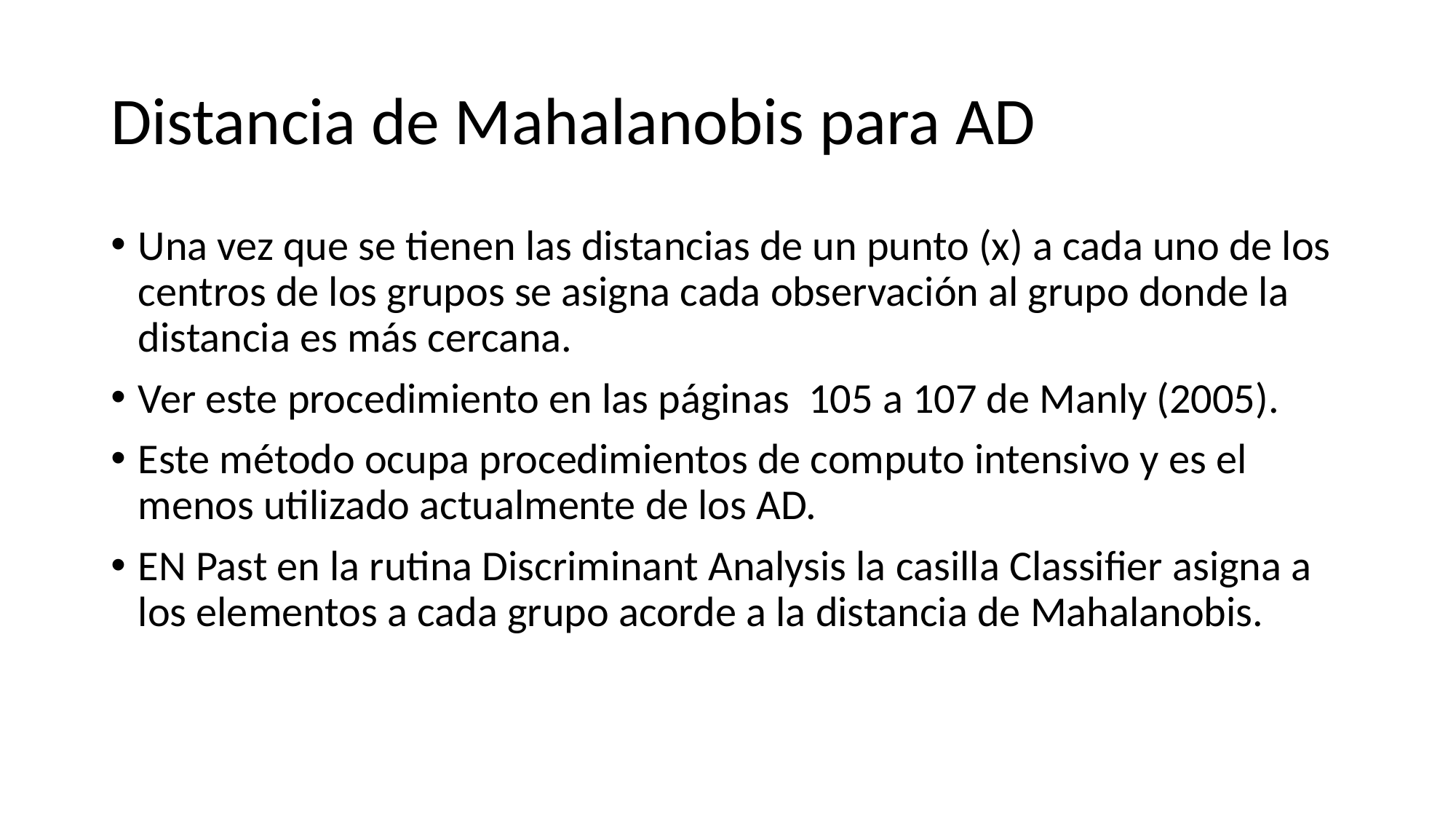

# Distancia de Mahalanobis para AD
Una vez que se tienen las distancias de un punto (x) a cada uno de los centros de los grupos se asigna cada observación al grupo donde la distancia es más cercana.
Ver este procedimiento en las páginas  105 a 107 de Manly (2005).
Este método ocupa procedimientos de computo intensivo y es el menos utilizado actualmente de los AD.
EN Past en la rutina Discriminant Analysis la casilla Classifier asigna a los elementos a cada grupo acorde a la distancia de Mahalanobis.